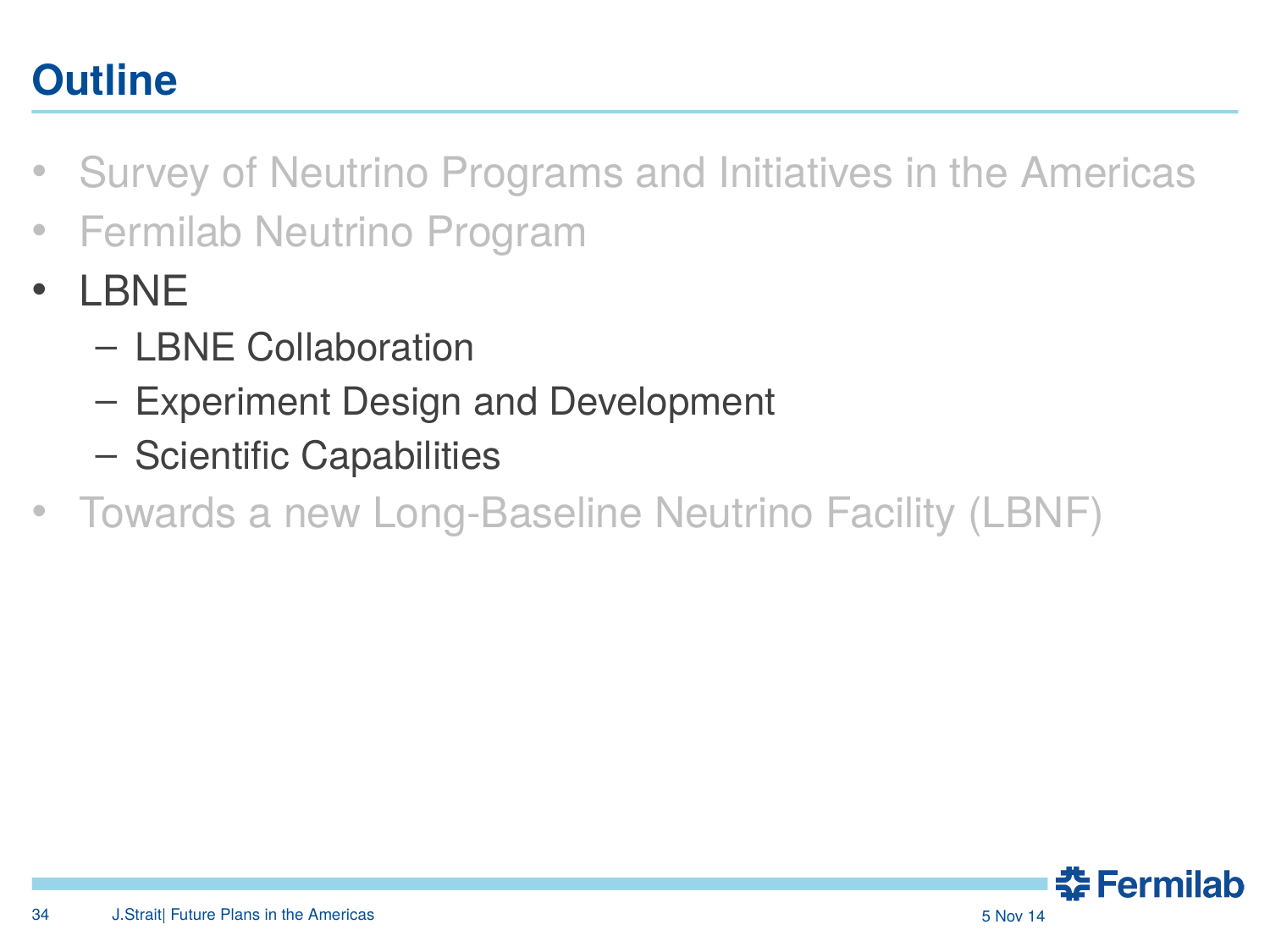

# Outline
Survey of Neutrino Programs and Initiatives in the Americas
Fermilab Neutrino Program
LBNE
LBNE Collaboration
Experiment Design and Development
Scientific Capabilities
Towards a new Long-Baseline Neutrino Facility (LBNF)
34
J.Strait| Future Plans in the Americas
5 Nov 14